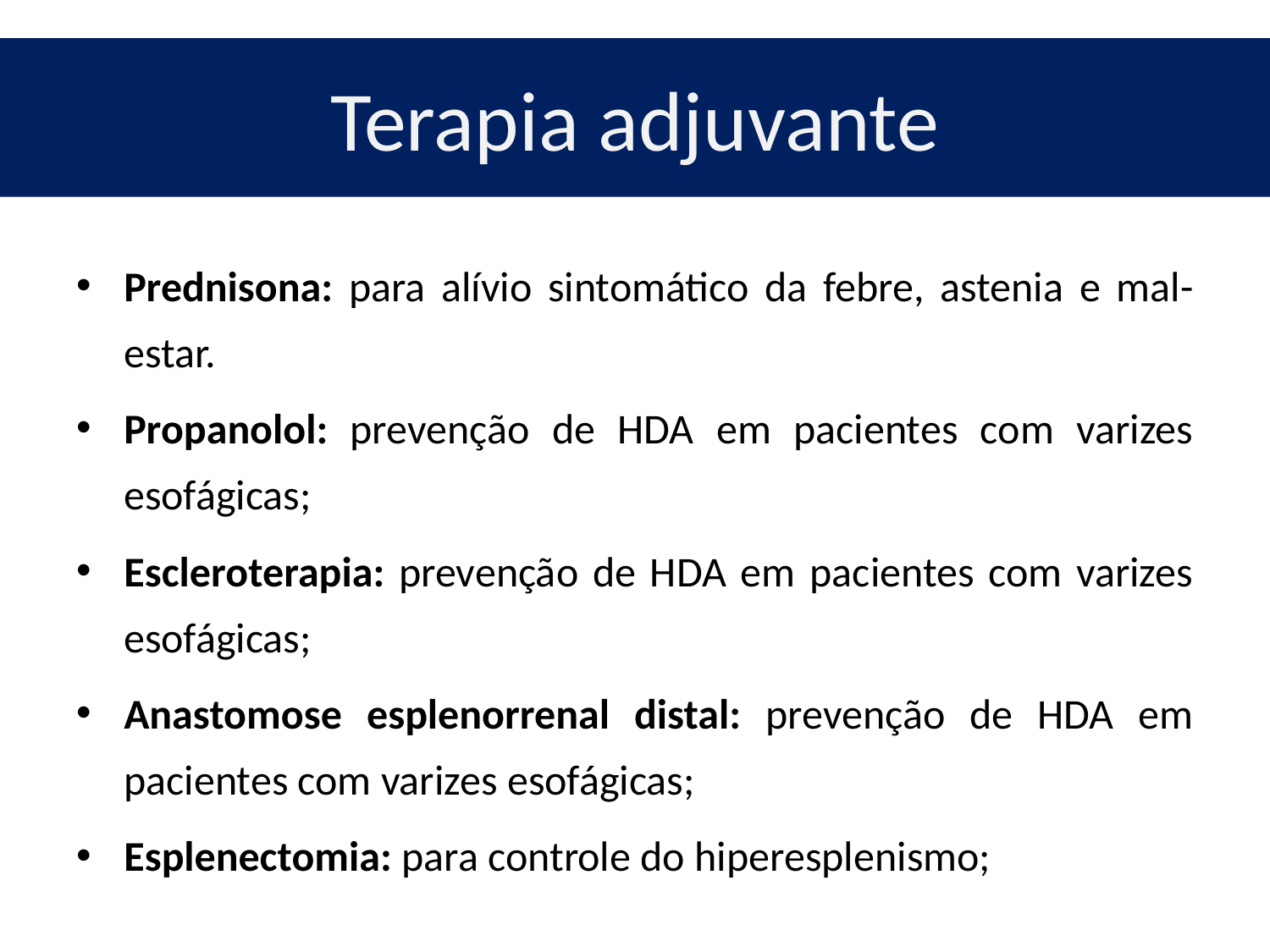

Terapia adjuvante
Prednisona: para alívio sintomático da febre, astenia e mal-estar.
Propanolol: prevenção de HDA em pacientes com varizes esofágicas;
Escleroterapia: prevenção de HDA em pacientes com varizes esofágicas;
Anastomose esplenorrenal distal: prevenção de HDA em pacientes com varizes esofágicas;
Esplenectomia: para controle do hiperesplenismo;